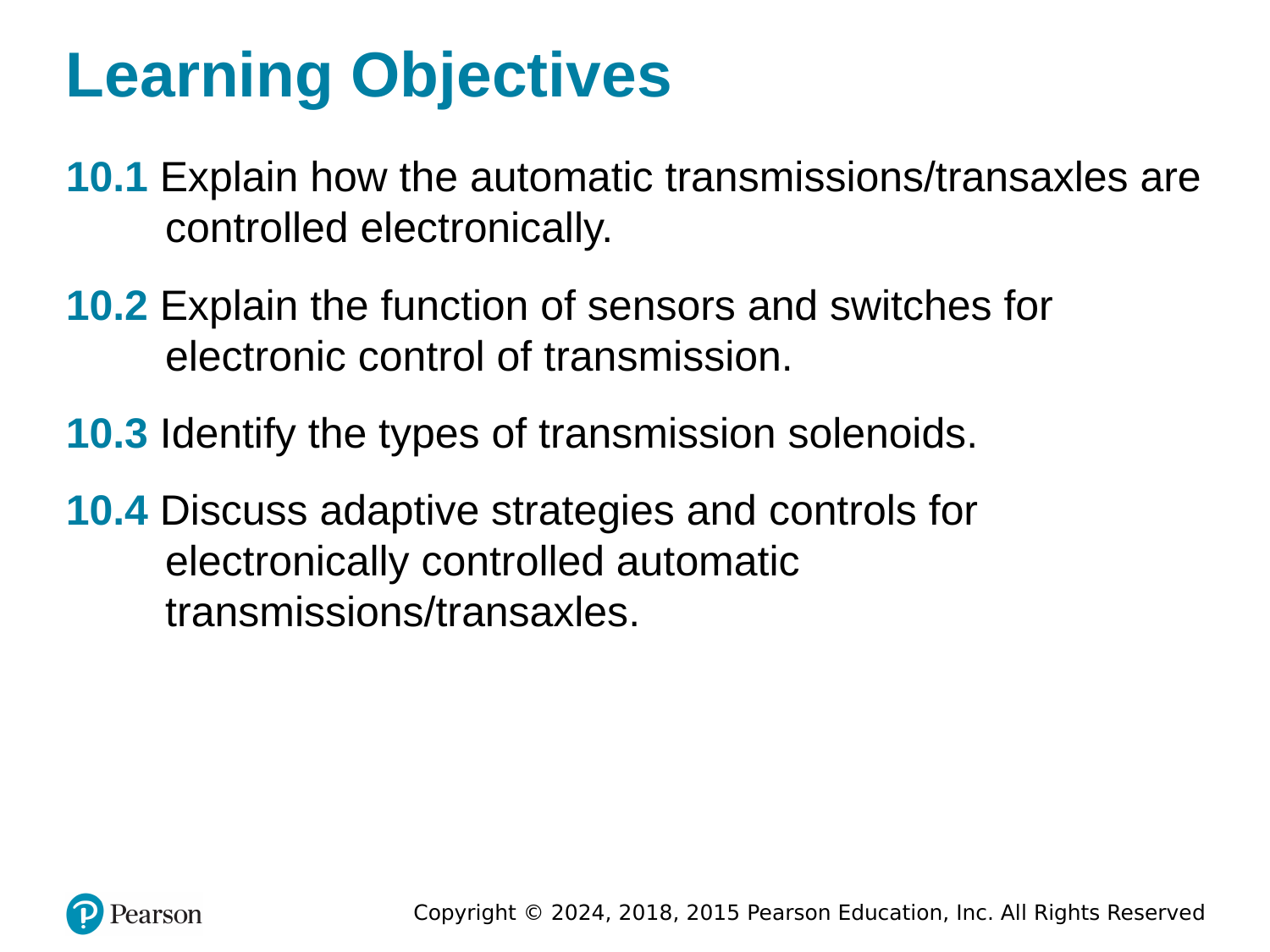

# Learning Objectives
10.1 Explain how the automatic transmissions/transaxles are controlled electronically.
10.2 Explain the function of sensors and switches for electronic control of transmission.
10.3 Identify the types of transmission solenoids.
10.4 Discuss adaptive strategies and controls for electronically controlled automatic transmissions/transaxles.